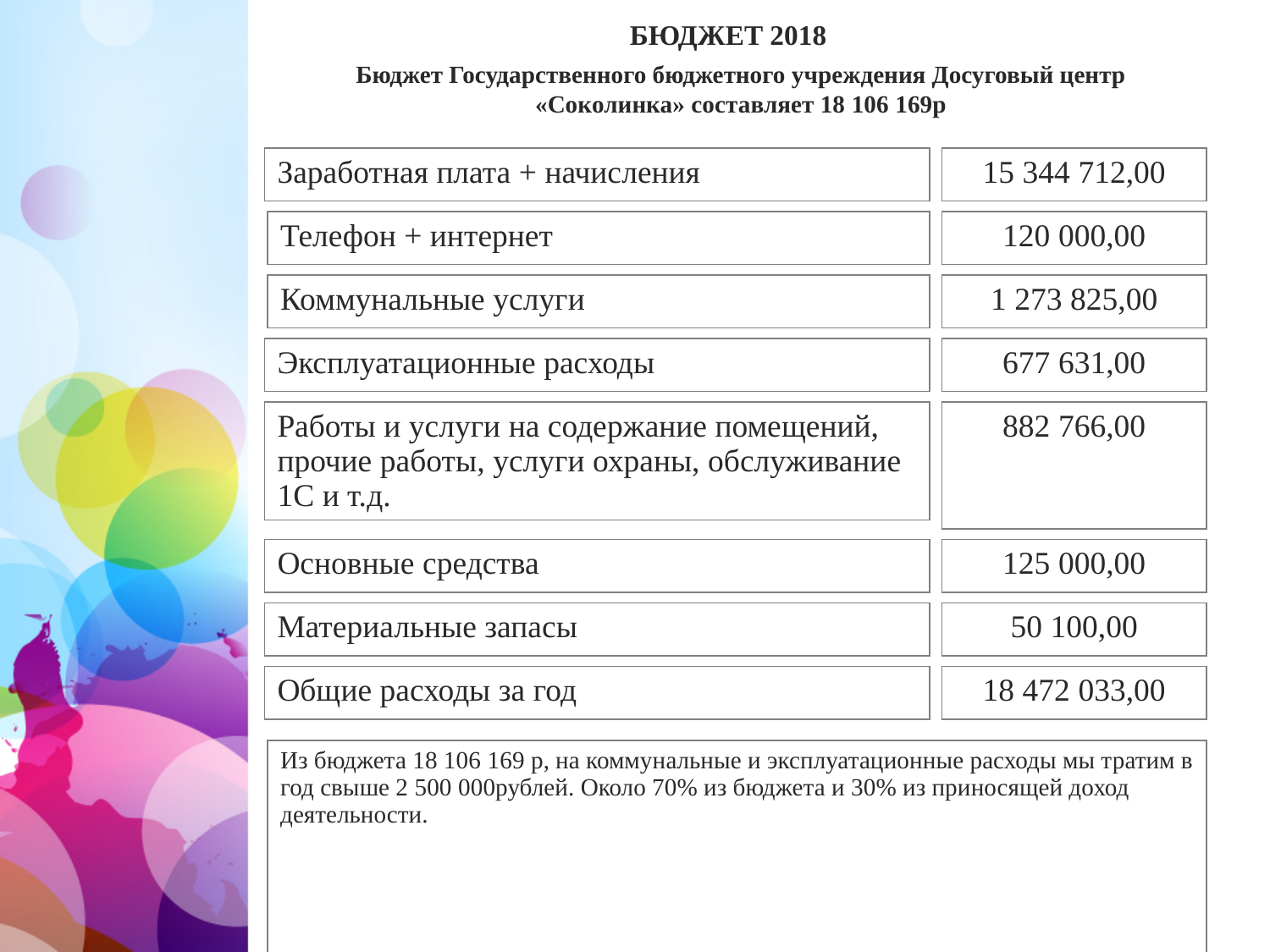

БЮДЖЕТ 2018
Бюджет Государственного бюджетного учреждения Досуговый центр «Соколинка» составляет 18 106 169р
| Заработная плата + начисления |
| --- |
| 15 344 712,00 |
| --- |
| Телефон + интернет |
| --- |
| 120 000,00 |
| --- |
| Коммунальные услуги |
| --- |
| 1 273 825,00 |
| --- |
| Эксплуатационные расходы |
| --- |
| 677 631,00 |
| --- |
| Работы и услуги на содержание помещений, прочие работы, услуги охраны, обслуживание 1С и т.д. |
| --- |
| 882 766,00 |
| --- |
| Основные средства |
| --- |
| 125 000,00 |
| --- |
| Материальные запасы |
| --- |
| 50 100,00 |
| --- |
| Общие расходы за год |
| --- |
| 18 472 033,00 |
| --- |
| Из бюджета 18 106 169 р, на коммунальные и эксплуатационные расходы мы тратим в год свыше 2 500 000рублей. Около 70% из бюджета и 30% из приносящей доход деятельности. |
| --- |